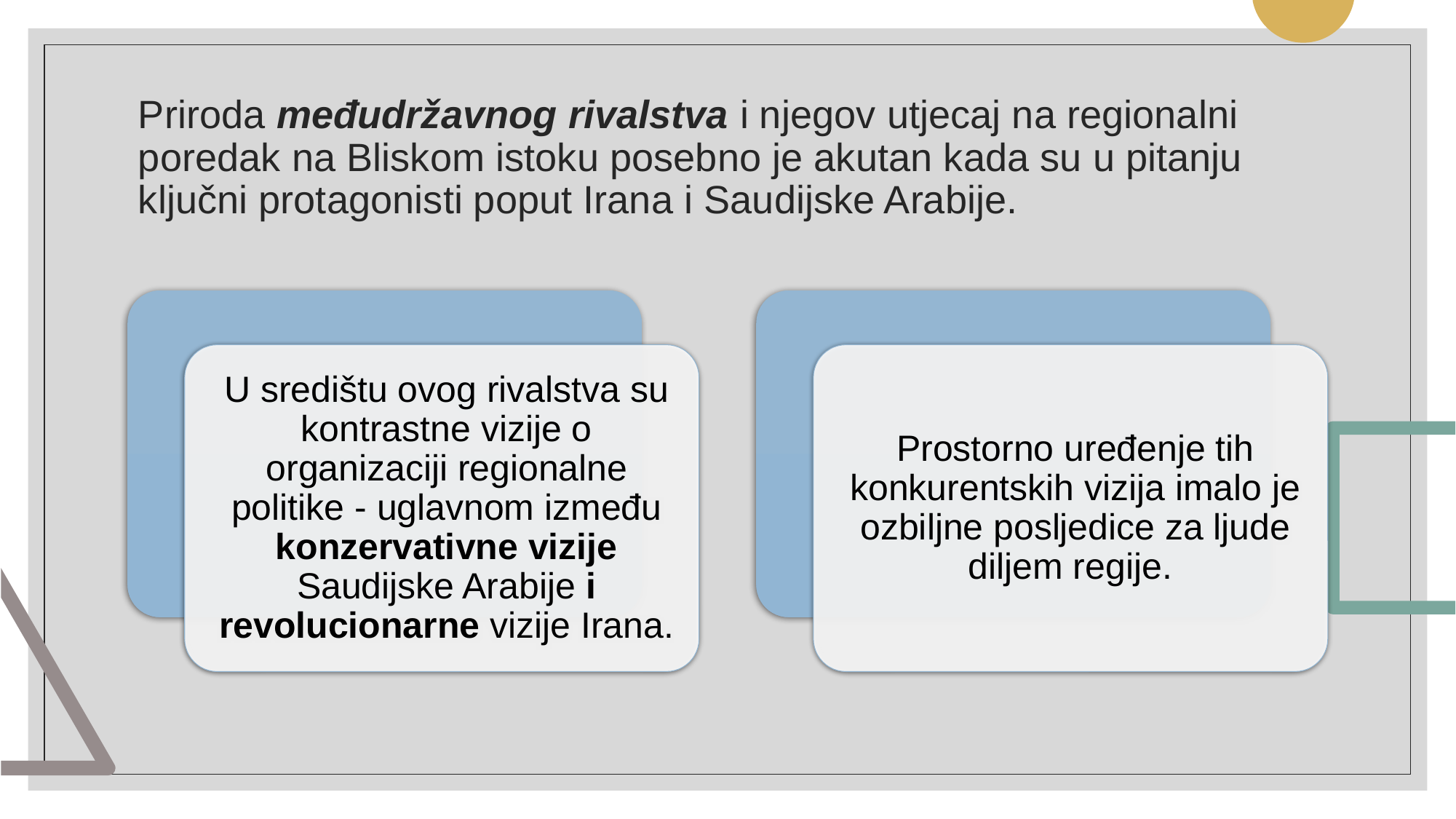

# Priroda međudržavnog rivalstva i njegov utjecaj na regionalni poredak na Bliskom istoku posebno je akutan kada su u pitanju ključni protagonisti poput Irana i Saudijske Arabije.
U središtu ovog rivalstva su kontrastne vizije o organizaciji regionalne politike - uglavnom između konzervativne vizije Saudijske Arabije i revolucionarne vizije Irana.
Prostorno uređenje tih konkurentskih vizija imalo je ozbiljne posljedice za ljude diljem regije.